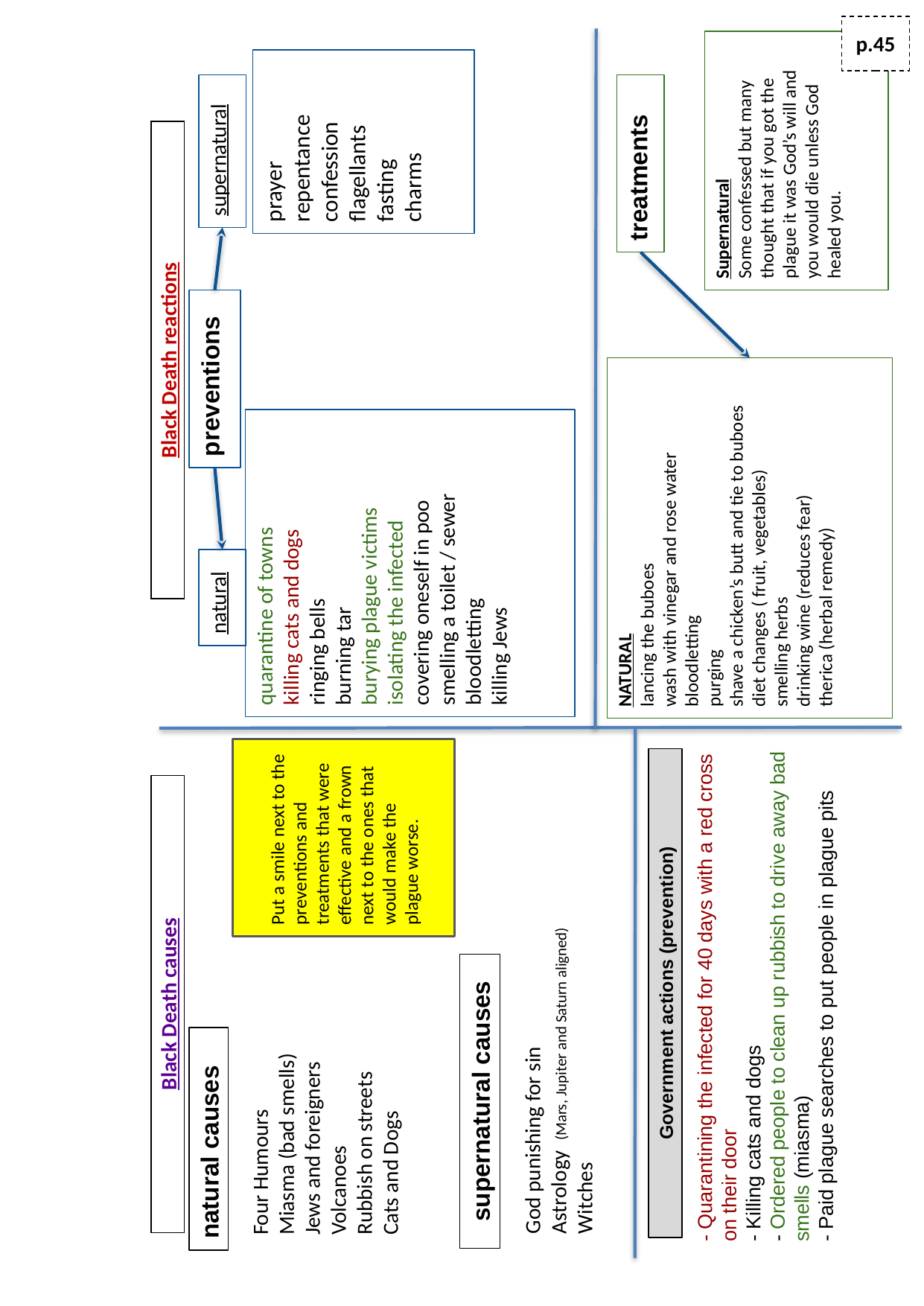

p.45
prayer
repentance
confession
flagellants
fasting
charms

Supernatural
Some confessed but many thought that if you got the plague it was God’s will and you would die unless God healed you.
supernatural
treatments
Black Death reactions
preventions
NATURAL
lancing the buboes
wash with vinegar and rose water
bloodletting
purging
shave a chicken’s butt and tie to buboes
diet changes ( fruit, vegetables)
smelling herbs
drinking wine (reduces fear)
therica (herbal remedy)

quarantine of towns
killing cats and dogs
ringing bells
burning tar
burying plague victims
isolating the infected
covering oneself in poo
smelling a toilet / sewer
bloodletting
killing Jews
natural
Put a smile next to the preventions and treatments that were effective and a frown next to the ones that would make the plague worse.
- Quarantining the infected for 40 days with a red cross on their door
- Killing cats and dogs
- Ordered people to clean up rubbish to drive away bad smells (miasma)
- Paid plague searches to put people in plague pits
Four Humours
Miasma (bad smells)
Jews and foreigners
Volcanoes
Rubbish on streets
Cats and Dogs

Government actions (prevention)
Black Death causes
God punishing for sin
Astrology  (Mars, Jupiter and Saturn aligned)
Witches
supernatural causes
natural causes